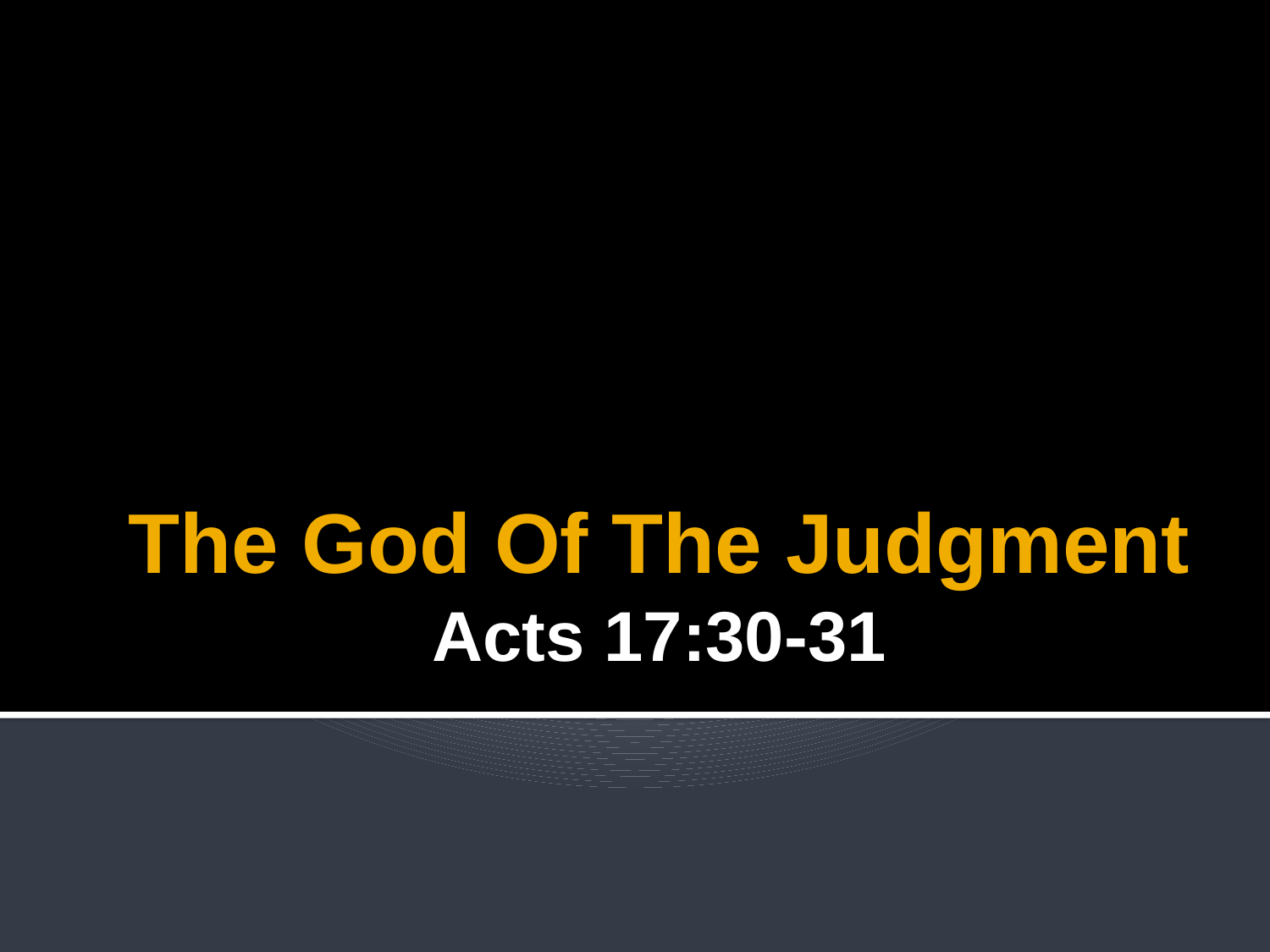

# The God Of The Judgment Acts 17:30-31